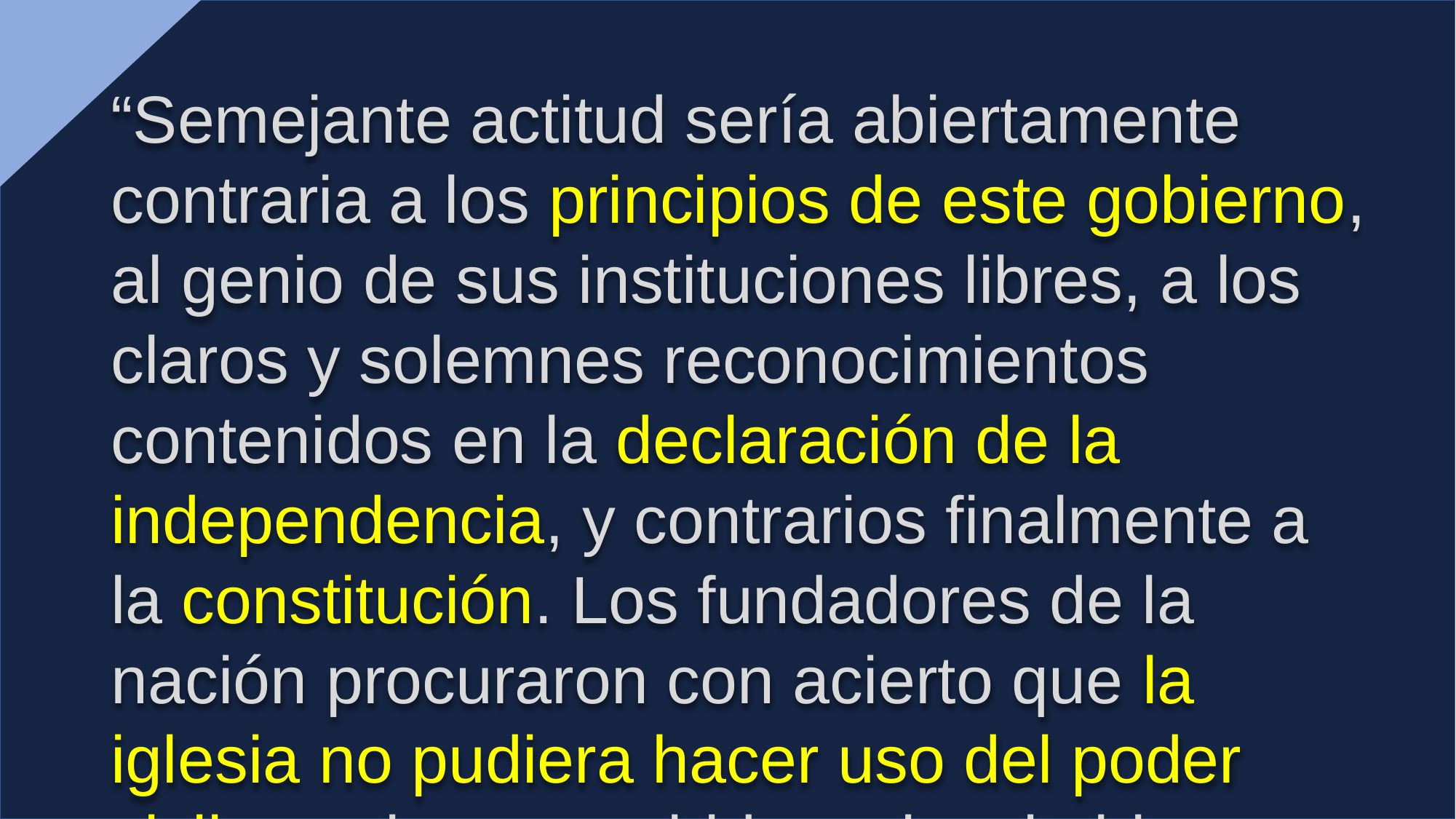

“Semejante actitud sería abiertamente contraria a los principios de este gobierno, al genio de sus instituciones libres, a los claros y solemnes reconocimientos contenidos en la declaración de la independencia, y contrarios finalmente a la constitución. Los fundadores de la nación procuraron con acierto que la iglesia no pudiera hacer uso del poder civil, con los consabidos e inevitables resultados: la intolerancia y la persecución.